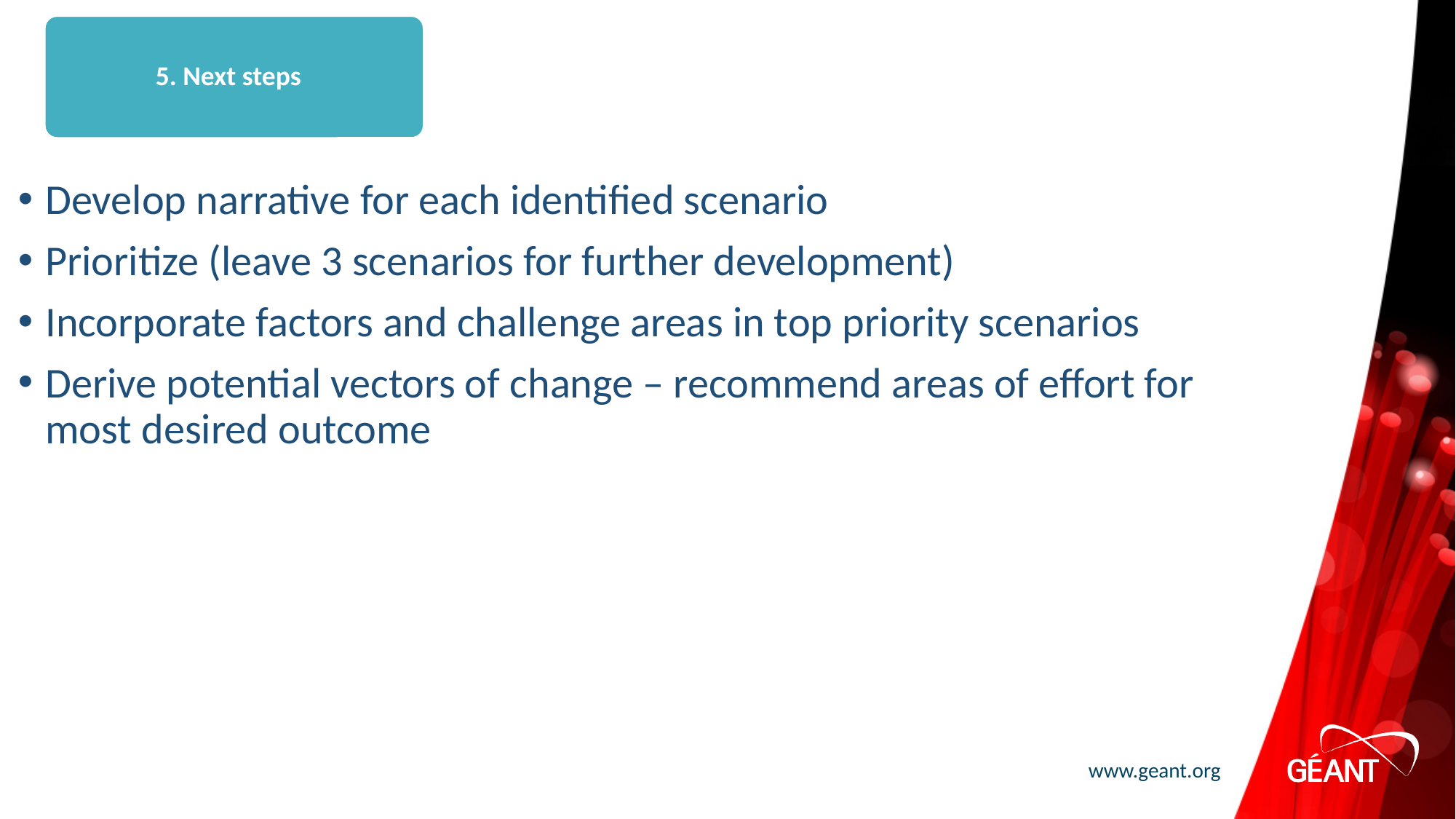

5. Next steps
Develop narrative for each identified scenario
Prioritize (leave 3 scenarios for further development)
Incorporate factors and challenge areas in top priority scenarios
Derive potential vectors of change – recommend areas of effort for most desired outcome